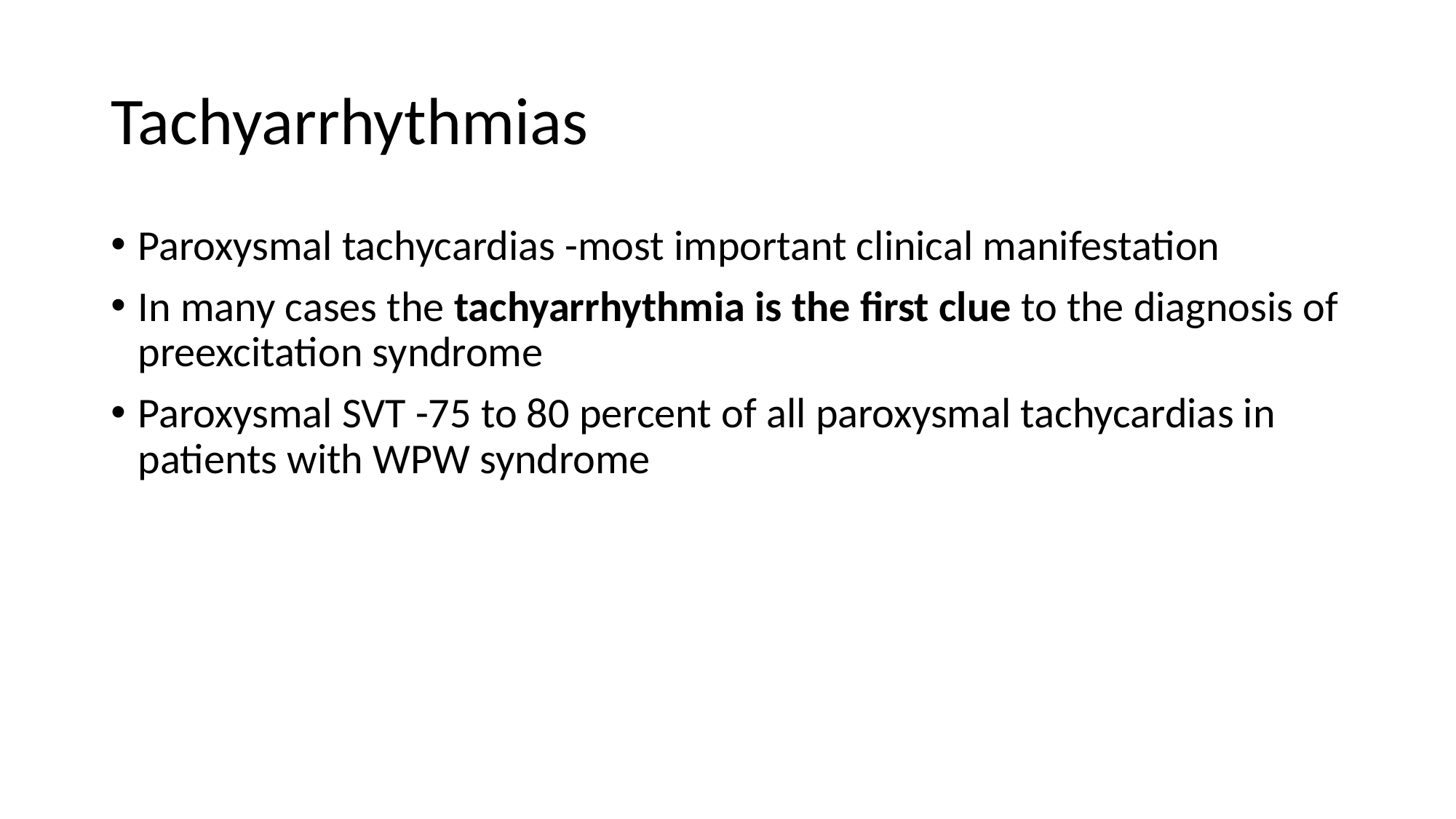

# Tachyarrhythmias
Paroxysmal tachycardias -most important clinical manifestation
In many cases the tachyarrhythmia is the first clue to the diagnosis of preexcitation syndrome
Paroxysmal SVT -75 to 80 percent of all paroxysmal tachycardias in patients with WPW syndrome